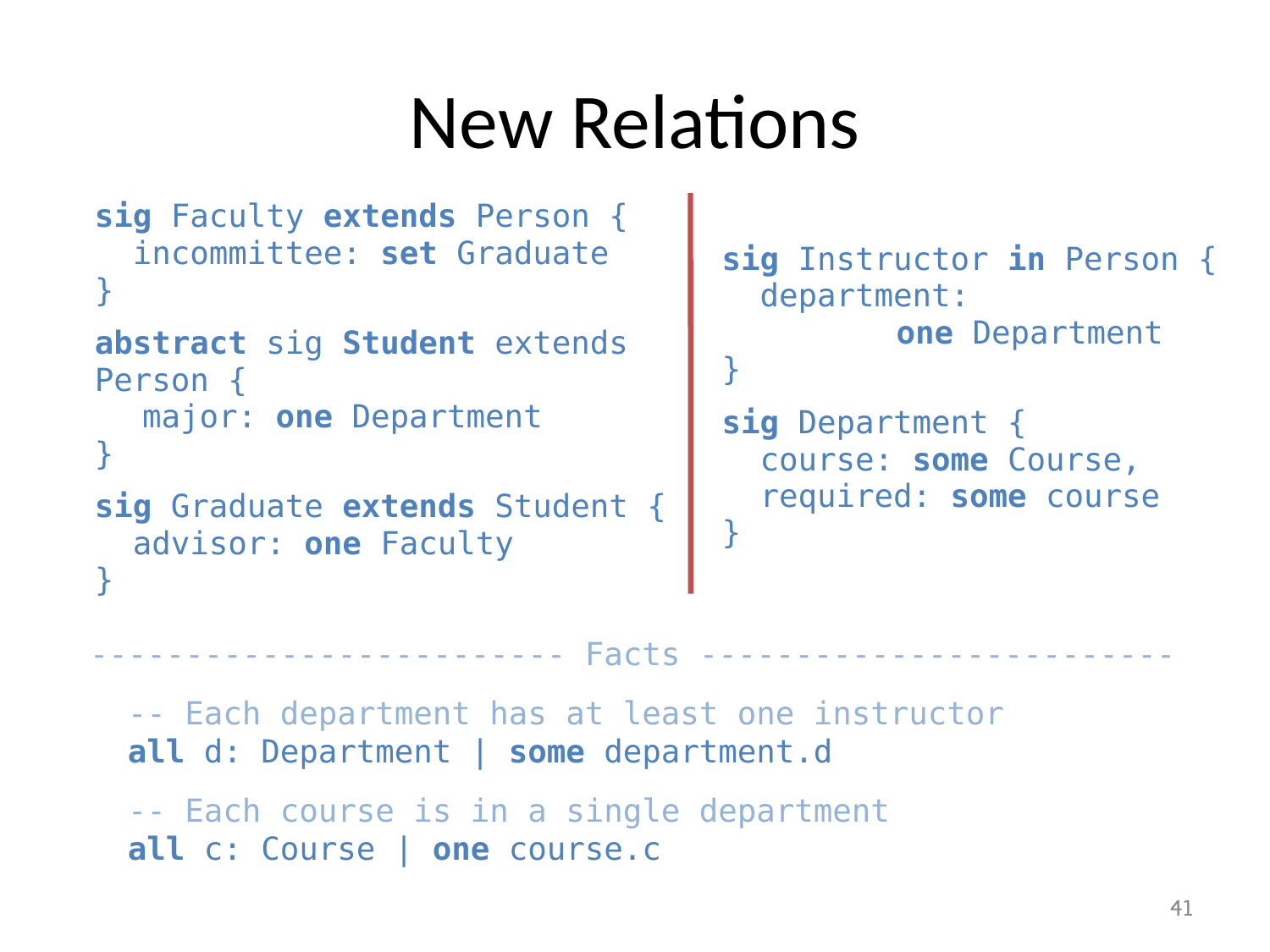

# New Relations

sig Faculty extends Person {
  incommittee: set Graduate
}

abstract sig Student extends
Person {
	major: one Department
}

sig Graduate extends Student {
  advisor: one Faculty
}

sig Instructor in Person {
  department:
		one Department
}

sig Department {
  course: some Course,
  required: some course
}
------------------------- Facts -------------------------

  -- Each department has at least one instructor
  all d: Department | some department.d

  -- Each course is in a single department
  all c: Course | one course.c
41